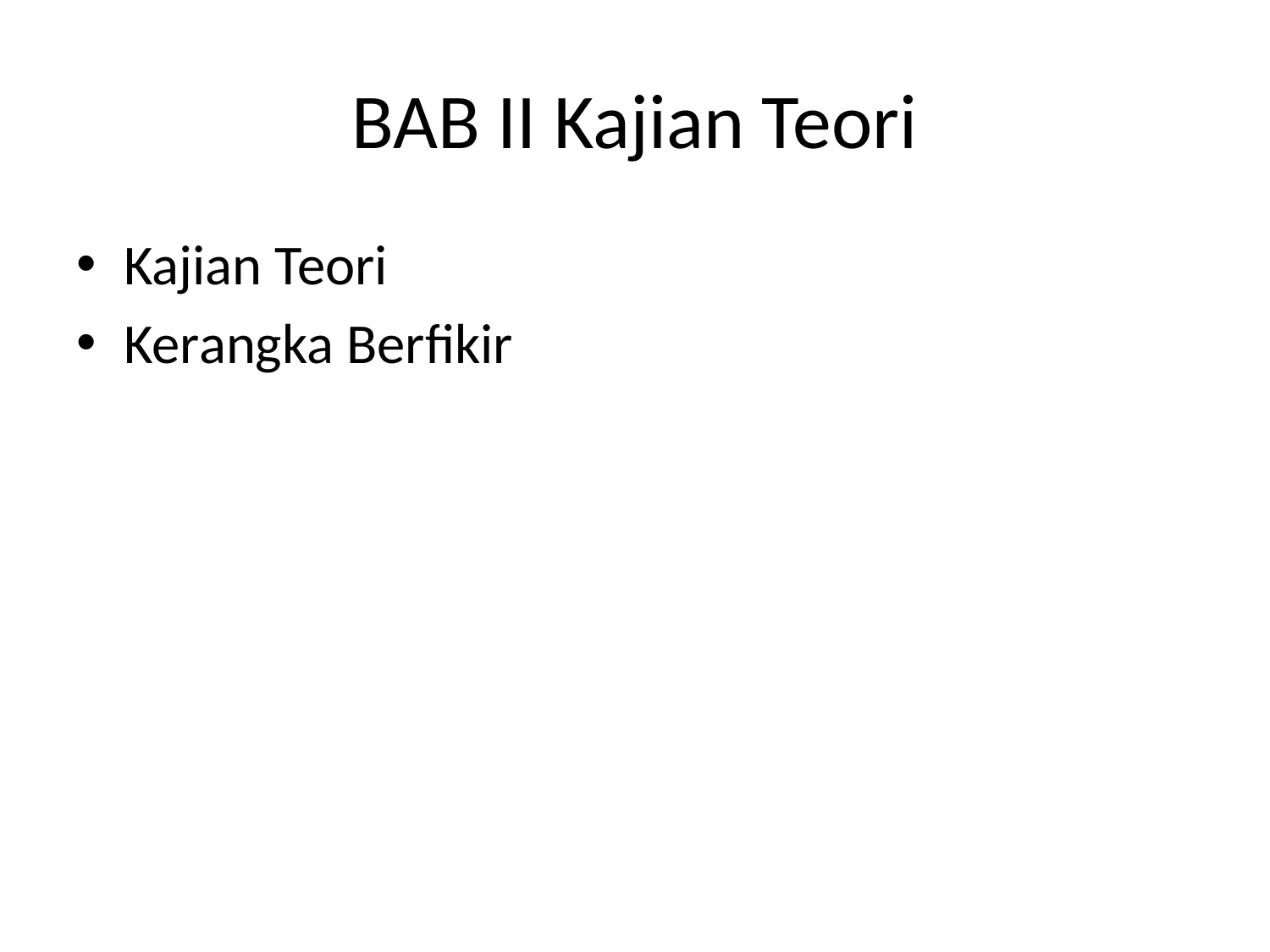

# BAB II Kajian Teori
Kajian Teori
Kerangka Berfikir